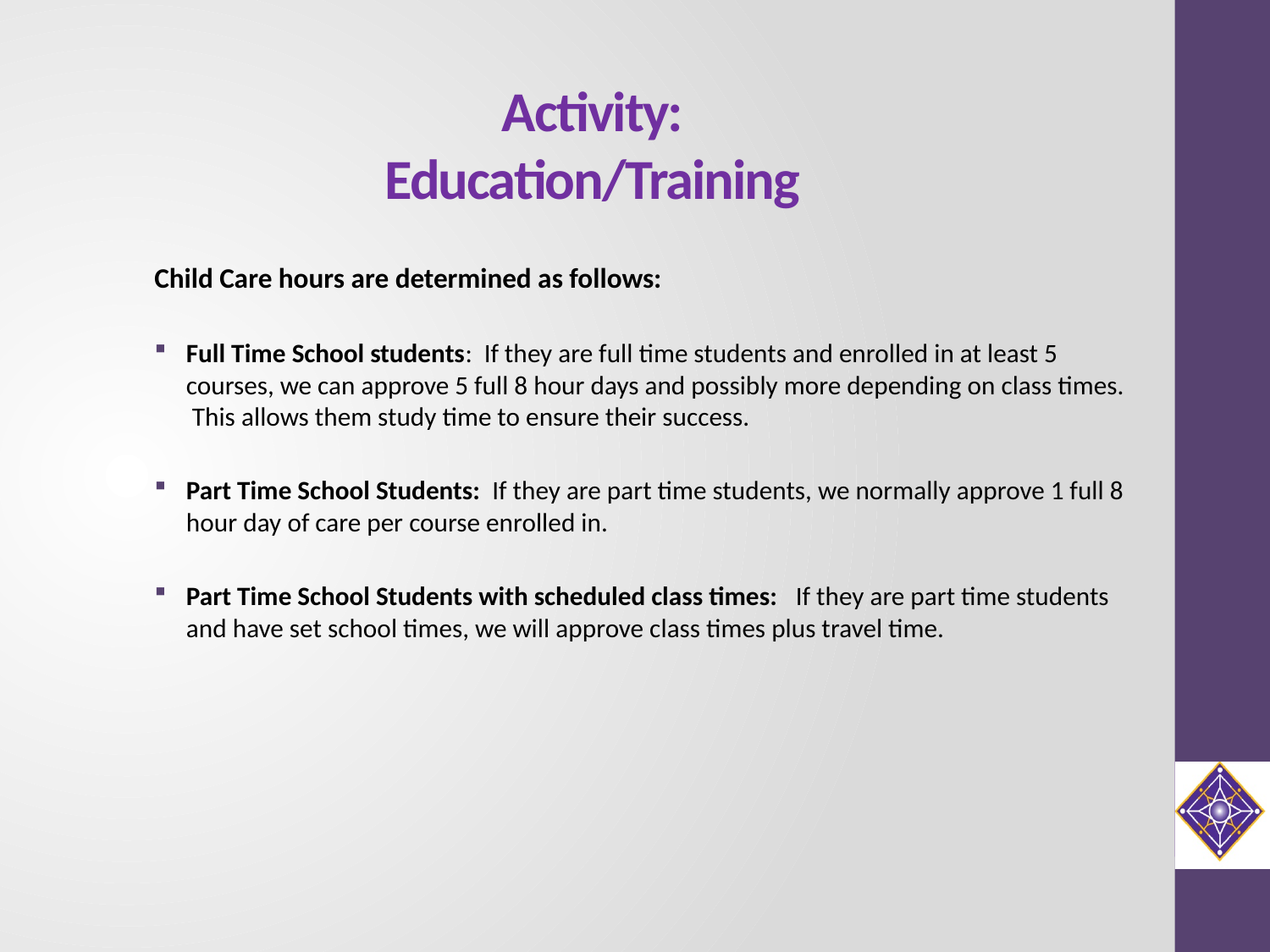

# Activity: Education/Training
Child Care hours are determined as follows:

Full Time School students:  If they are full time students and enrolled in at least 5 courses, we can approve 5 full 8 hour days and possibly more depending on class times.  This allows them study time to ensure their success.

Part Time School Students:  If they are part time students, we normally approve 1 full 8 hour day of care per course enrolled in.

Part Time School Students with scheduled class times:   If they are part time students and have set school times, we will approve class times plus travel time.